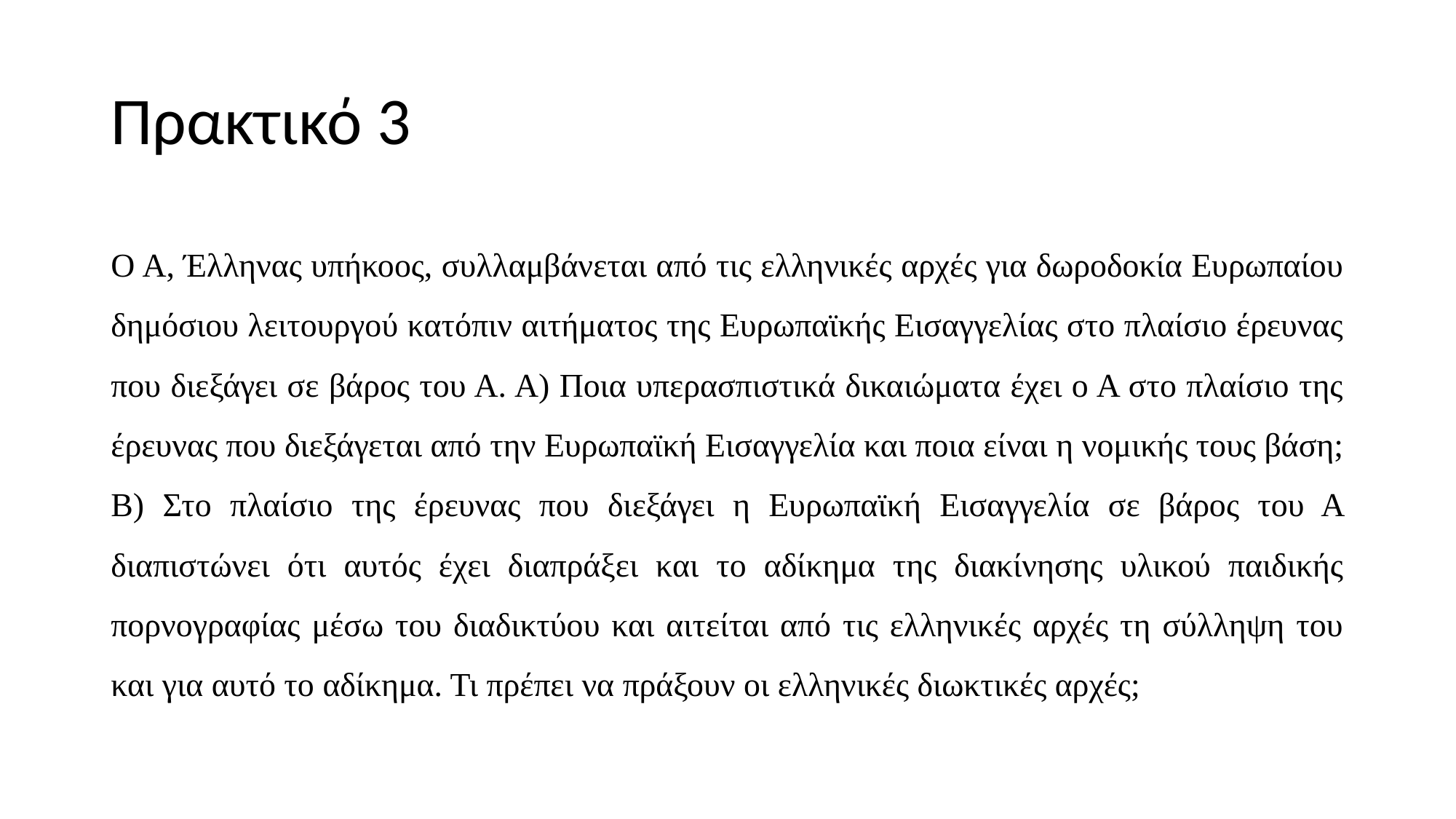

# Πρακτικό 3
Ο Α, Έλληνας υπήκοος, συλλαμβάνεται από τις ελληνικές αρχές για δωροδοκία Ευρωπαίου δημόσιου λειτουργού κατόπιν αιτήματος της Ευρωπαϊκής Εισαγγελίας στο πλαίσιο έρευνας που διεξάγει σε βάρος του Α. Α) Ποια υπερασπιστικά δικαιώματα έχει ο Α στο πλαίσιο της έρευνας που διεξάγεται από την Ευρωπαϊκή Εισαγγελία και ποια είναι η νομικής τους βάση; Β) Στο πλαίσιο της έρευνας που διεξάγει η Ευρωπαϊκή Εισαγγελία σε βάρος του Α διαπιστώνει ότι αυτός έχει διαπράξει και το αδίκημα της διακίνησης υλικού παιδικής πορνογραφίας μέσω του διαδικτύου και αιτείται από τις ελληνικές αρχές τη σύλληψη του και για αυτό το αδίκημα. Τι πρέπει να πράξουν οι ελληνικές διωκτικές αρχές;